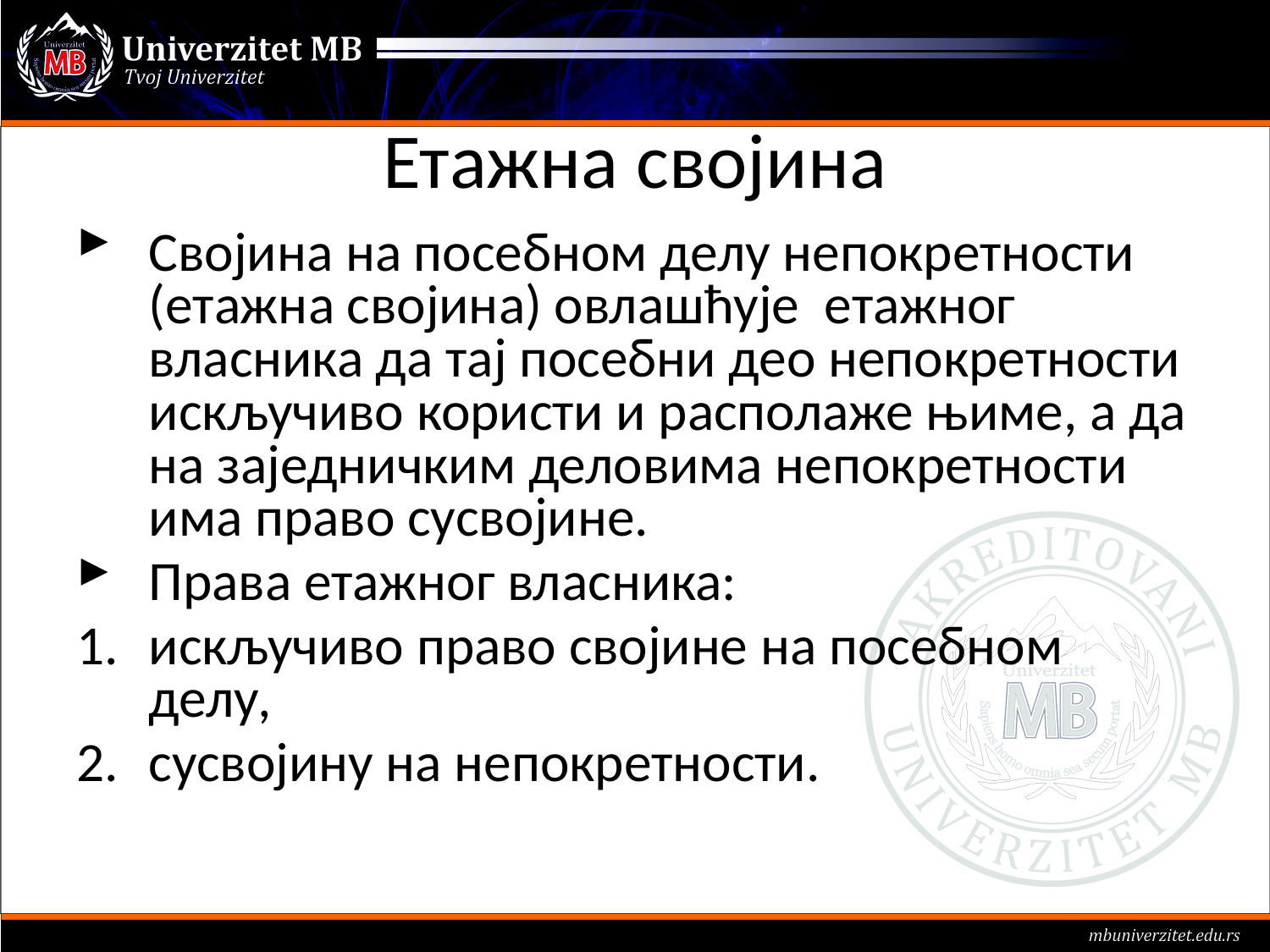

# Етажна својина
Својина на посебном делу непокретности (етажна својина) овлашћује  етажног власника да тај посебни део непокретности искључиво користи и располаже њиме, а да на заједничким деловима непокретности има право сусвојине.
Права етажног власника:
искључиво право својине на посебном делу,
сусвојину на непокретности.